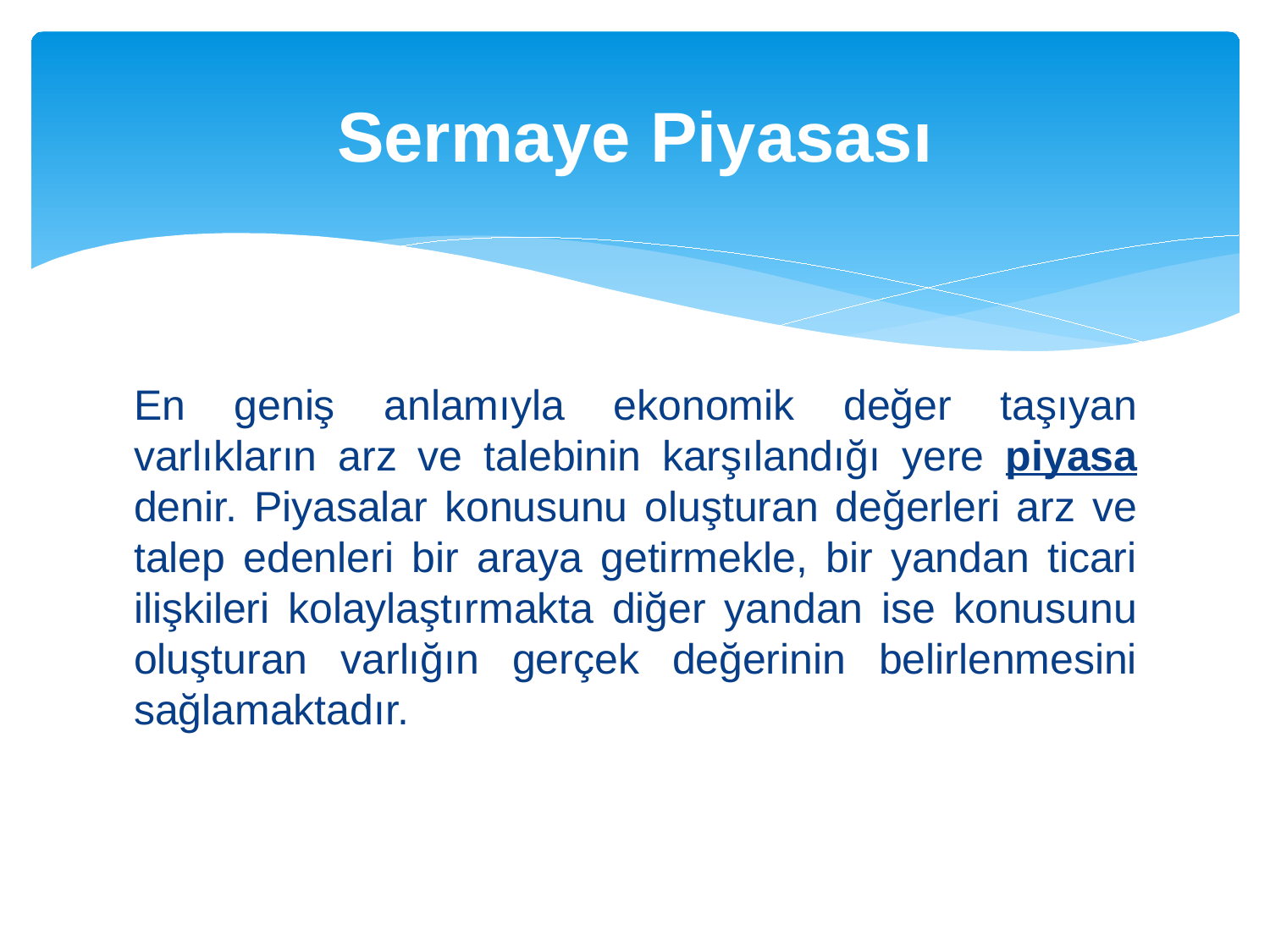

# Sermaye Piyasası
En geniş anlamıyla ekonomik değer taşıyan varlıkların arz ve talebinin karşılandığı yere piyasa denir. Piyasalar konusunu oluşturan değerleri arz ve talep edenleri bir araya getirmekle, bir yandan ticari ilişkileri kolaylaştırmakta diğer yandan ise konusunu oluşturan varlığın gerçek değerinin belirlenmesini sağlamaktadır.